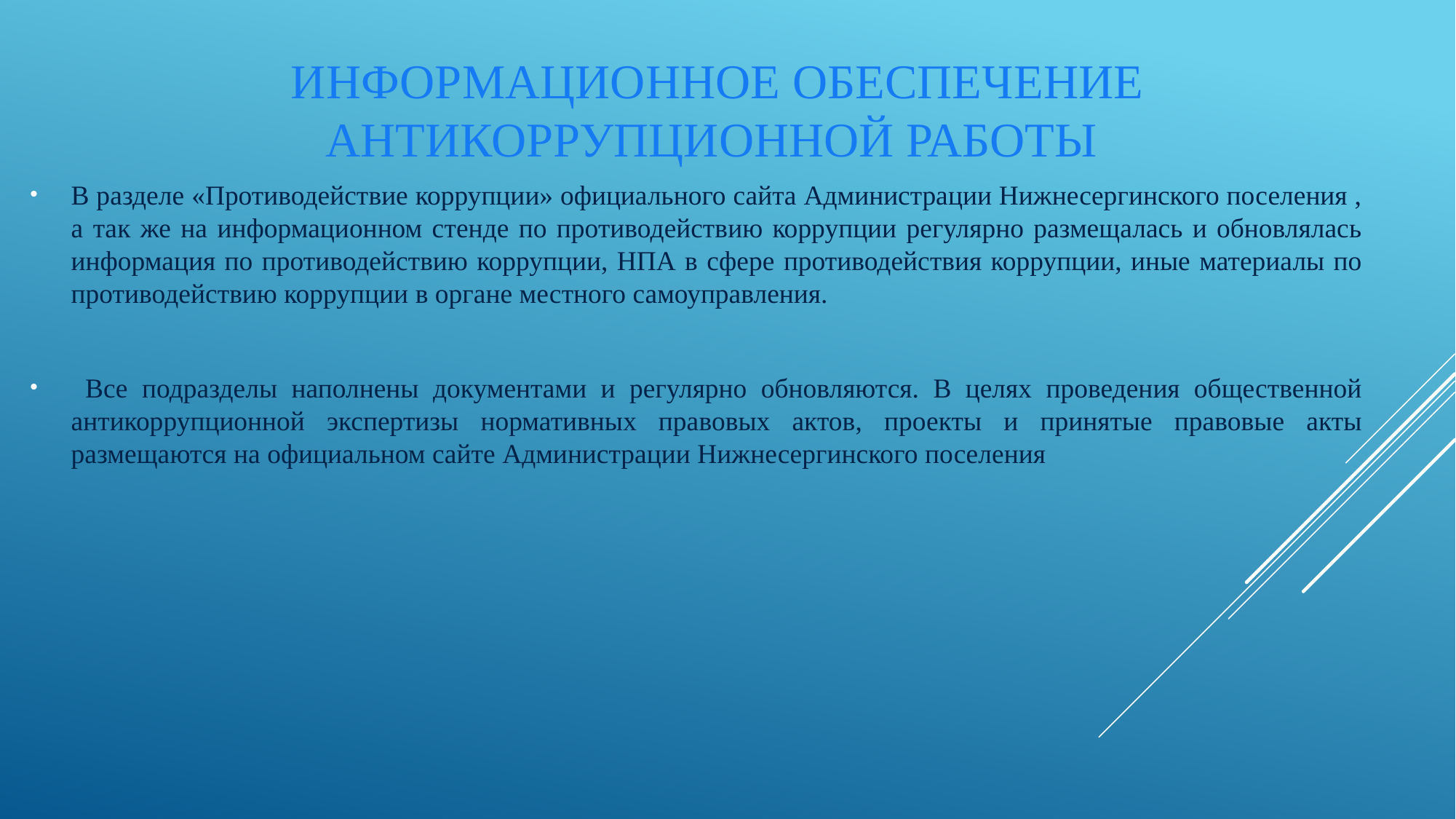

# Информационное обеспечение антикоррупционной работы
В разделе «Противодействие коррупции» официального сайта Администрации Нижнесергинского поселения , а так же на информационном стенде по противодействию коррупции регулярно размещалась и обновлялась информация по противодействию коррупции, НПА в сфере противодействия коррупции, иные материалы по противодействию коррупции в органе местного самоуправления.

 Все подразделы наполнены документами и регулярно обновляются. В целях проведения общественной антикоррупционной экспертизы нормативных правовых актов, проекты и принятые правовые акты размещаются на официальном сайте Администрации Нижнесергинского поселения